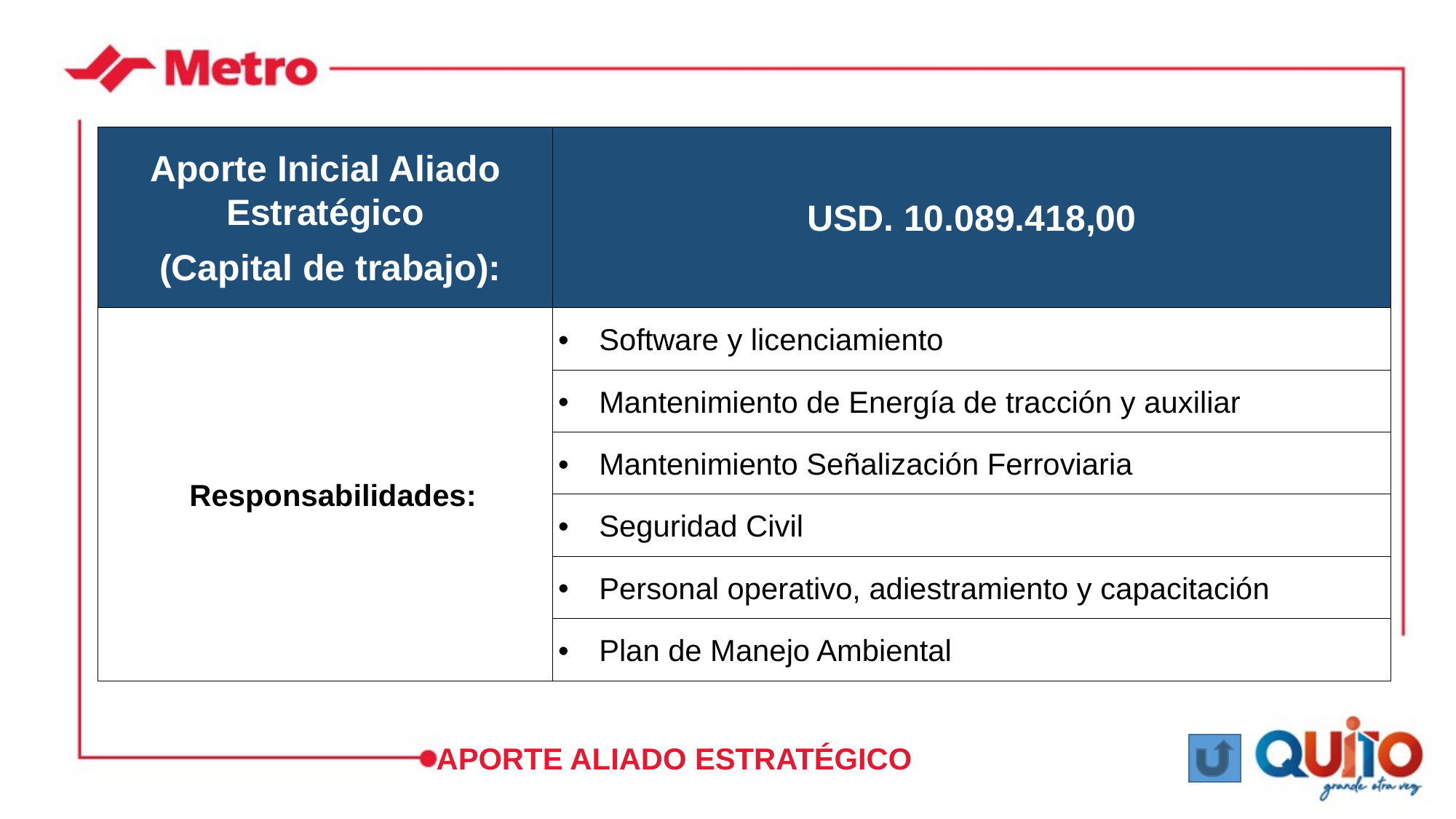

| Aporte Inicial Aliado Estratégico (Capital de trabajo): | USD. 10.089.418,00 |
| --- | --- |
| Responsabilidades: | Software y licenciamiento |
|  | Mantenimiento de Energía de tracción y auxiliar |
|  | Mantenimiento Señalización Ferroviaria |
|  | Seguridad Civil |
|  | Personal operativo, adiestramiento y capacitación |
|  | Plan de Manejo Ambiental |
APORTE ALIADO ESTRATÉGICO